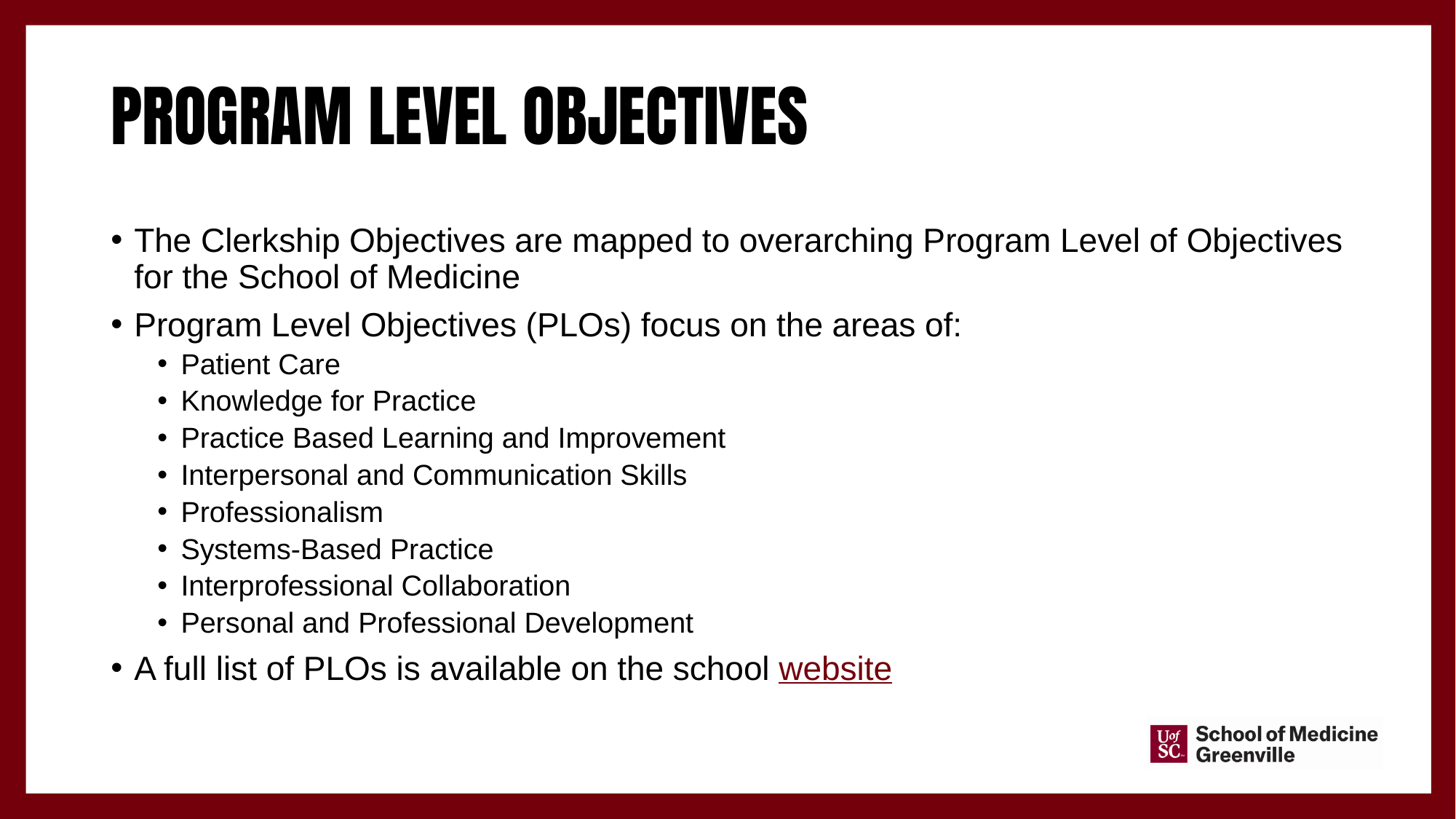

# Program level objectives
The Clerkship Objectives are mapped to overarching Program Level of Objectives for the School of Medicine
Program Level Objectives (PLOs) focus on the areas of:
Patient Care
Knowledge for Practice
Practice Based Learning and Improvement
Interpersonal and Communication Skills
Professionalism
Systems-Based Practice
Interprofessional Collaboration
Personal and Professional Development
A full list of PLOs is available on the school website